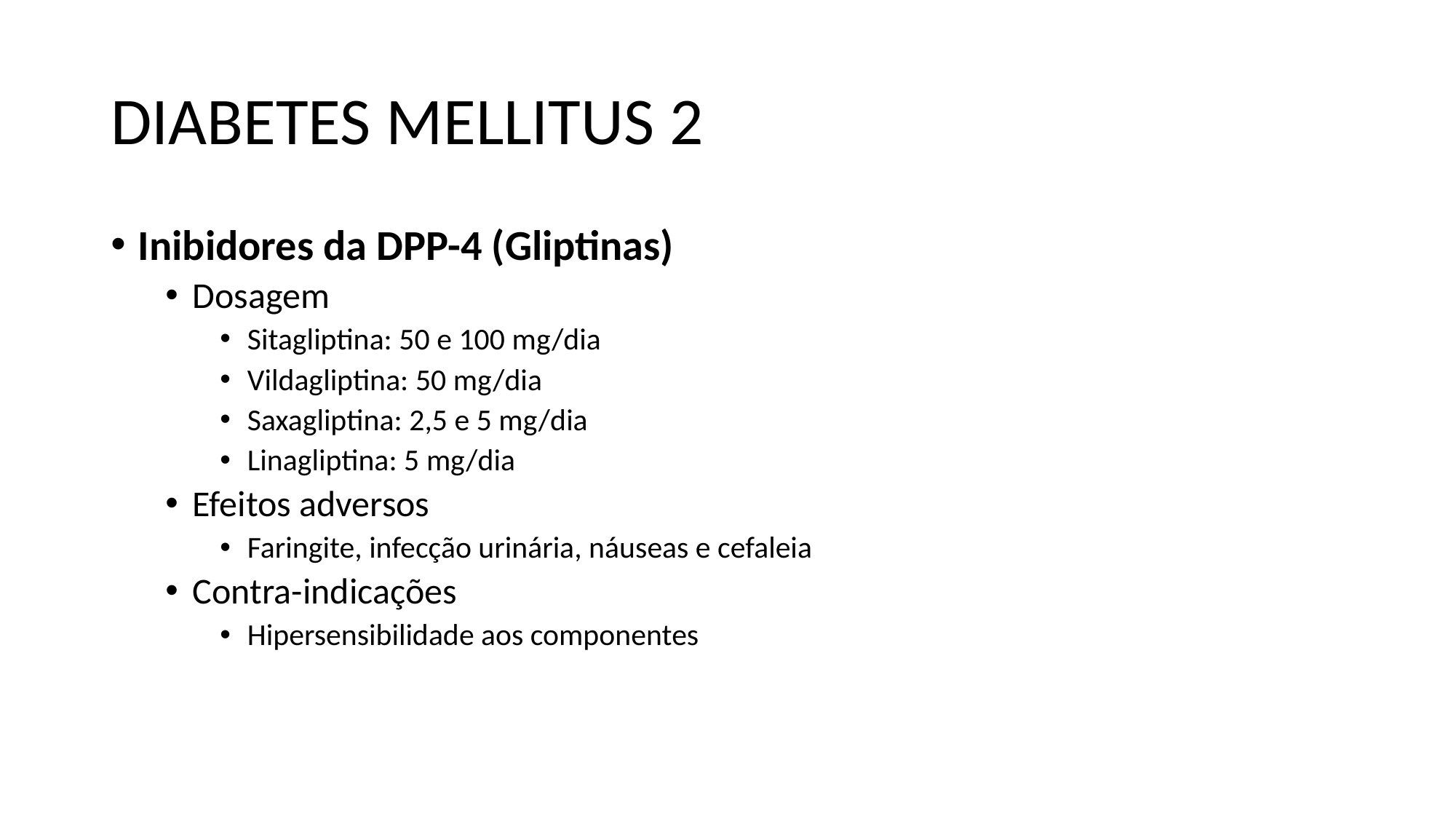

# DIABETES MELLITUS 2
Inibidores da DPP-4 (Gliptinas)
Dosagem
Sitagliptina: 50 e 100 mg/dia
Vildagliptina: 50 mg/dia
Saxagliptina: 2,5 e 5 mg/dia
Linagliptina: 5 mg/dia
Efeitos adversos
Faringite, infecção urinária, náuseas e cefaleia
Contra-indicações
Hipersensibilidade aos componentes